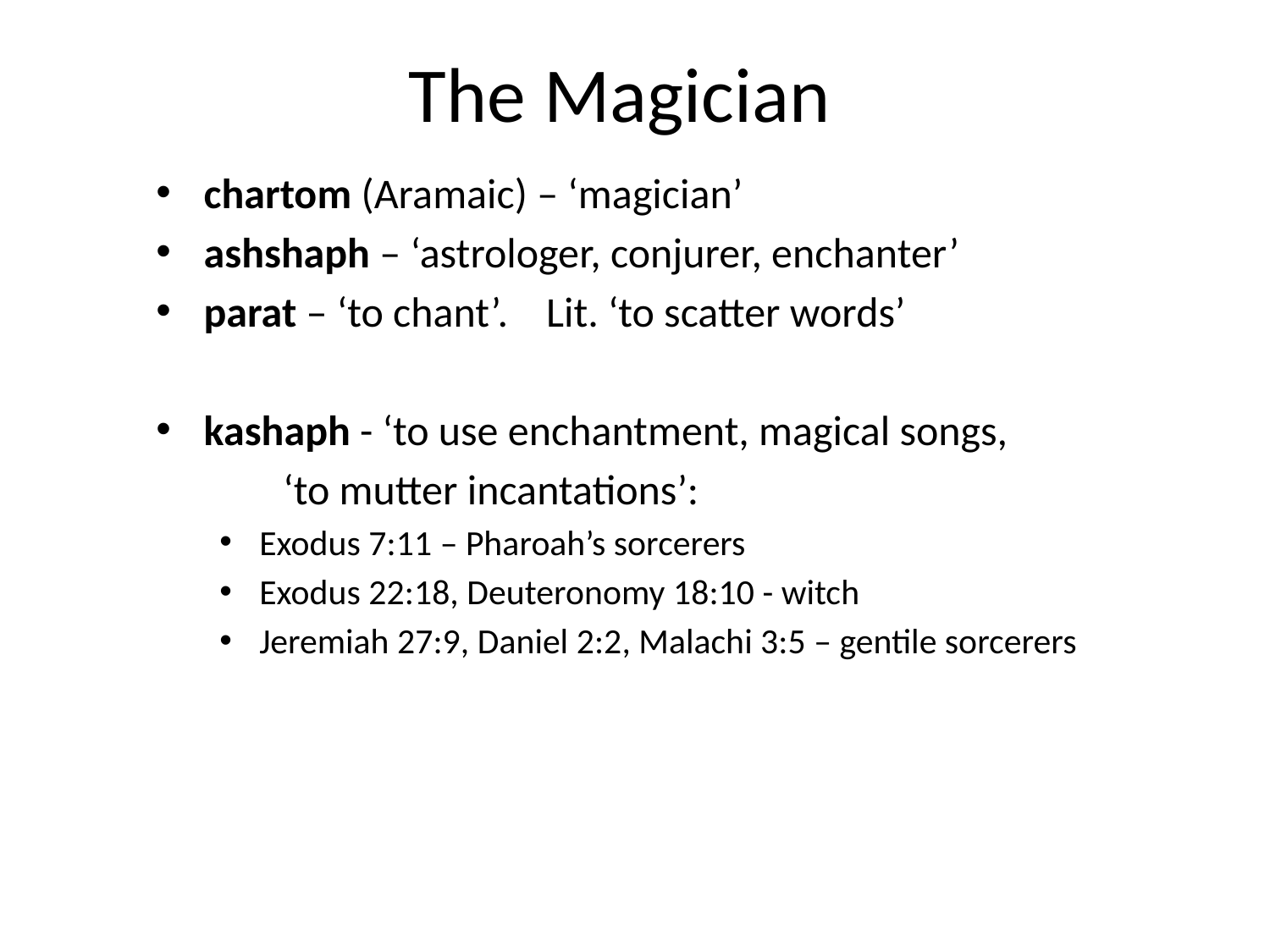

# The Magician
chartom (Aramaic) – ‘magician’
ashshaph – ‘astrologer, conjurer, enchanter’
parat – ‘to chant’.    Lit. ‘to scatter words’

kashaph - ‘to use enchantment, magical songs,
	‘to mutter incantations’:
Exodus 7:11 – Pharoah’s sorcerers
Exodus 22:18, Deuteronomy 18:10 - witch
Jeremiah 27:9, Daniel 2:2, Malachi 3:5 – gentile sorcerers